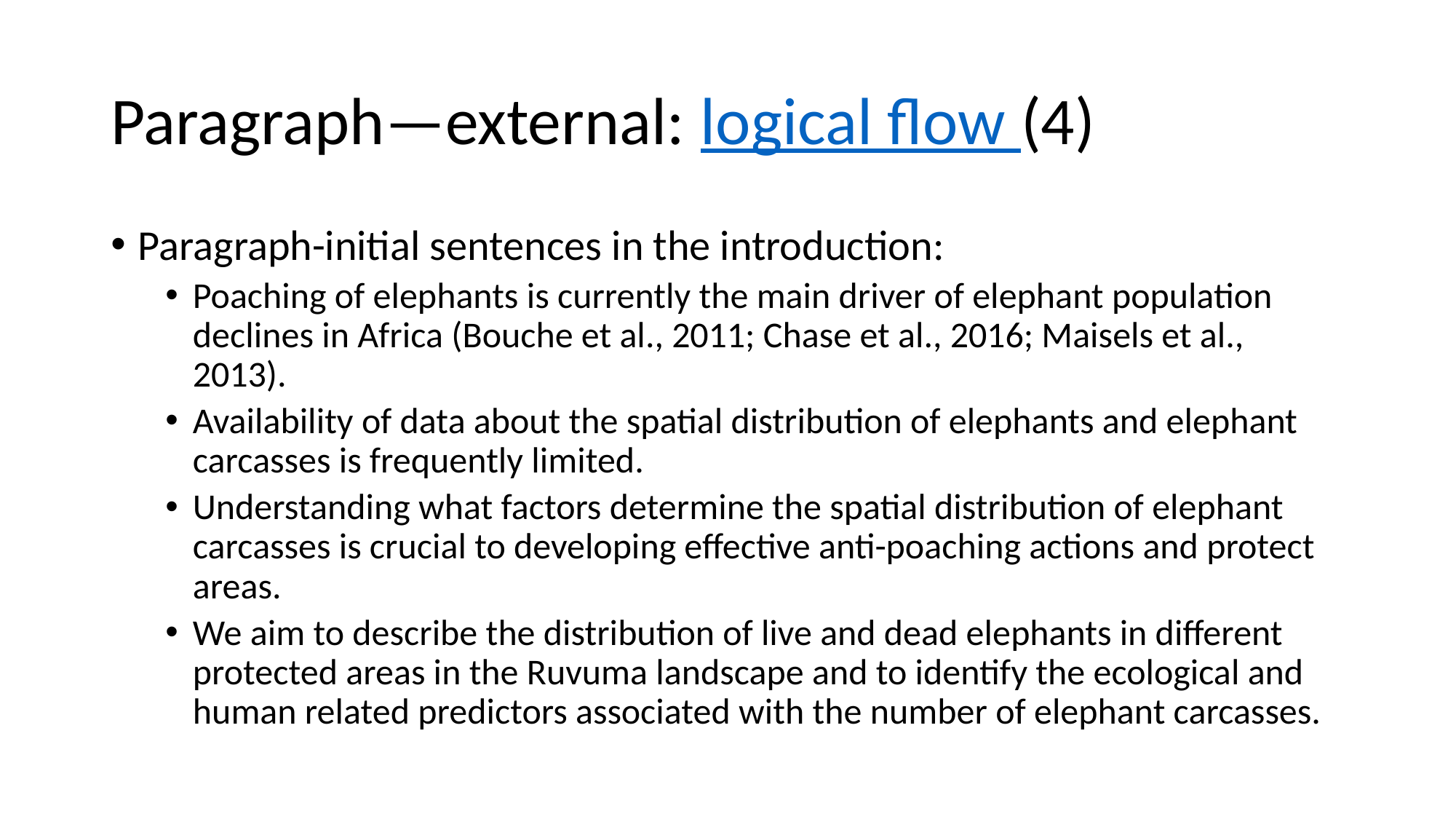

# Paragraph—external: logical flow (4)
Paragraph-initial sentences in the introduction:
Poaching of elephants is currently the main driver of elephant population declines in Africa (Bouche et al., 2011; Chase et al., 2016; Maisels et al., 2013).
Availability of data about the spatial distribution of elephants and elephant carcasses is frequently limited.
Understanding what factors determine the spatial distribution of elephant carcasses is crucial to developing effective anti-poaching actions and protect areas.
We aim to describe the distribution of live and dead elephants in different protected areas in the Ruvuma landscape and to identify the ecological and human related predictors associated with the number of elephant carcasses.